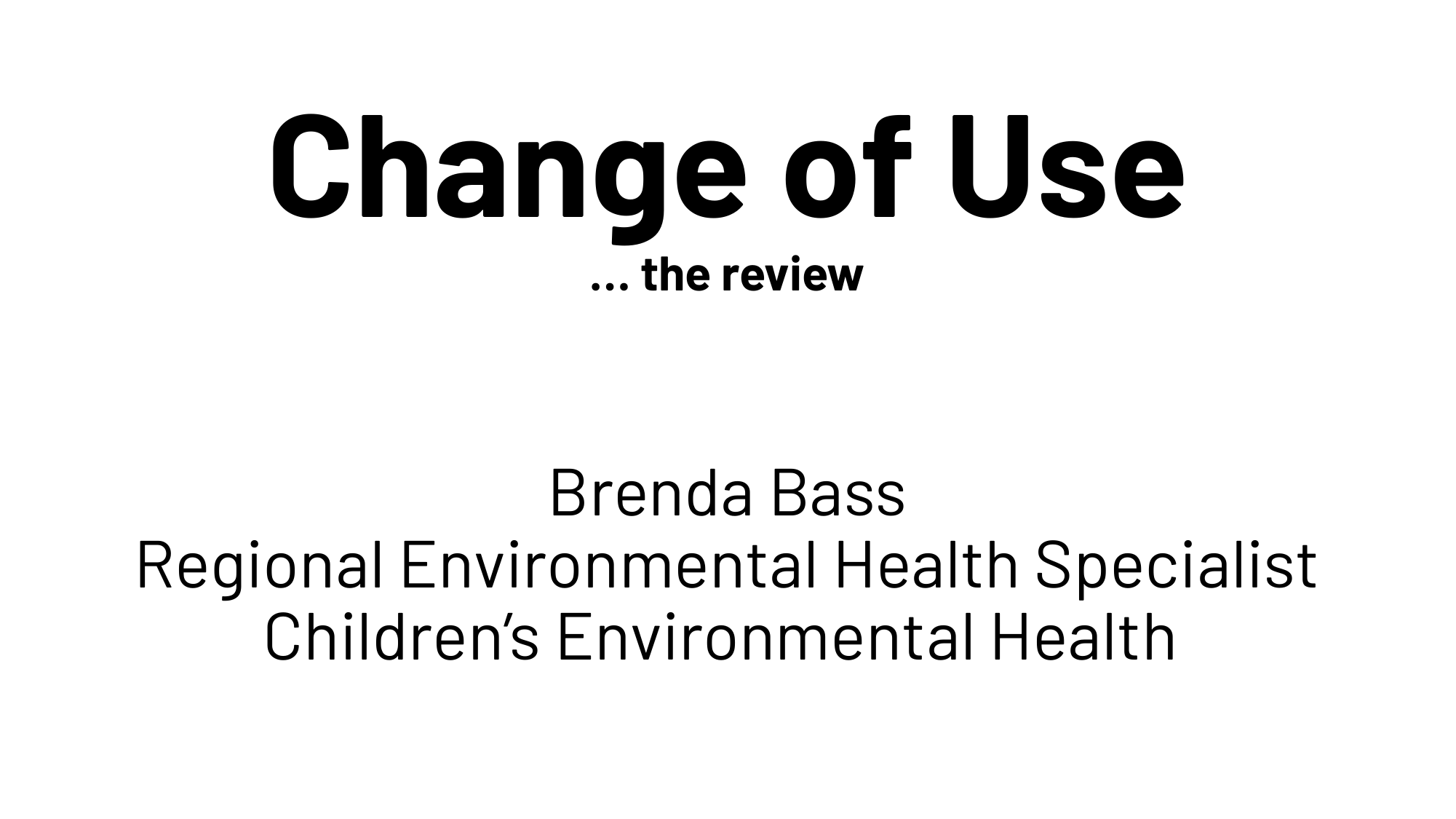

# Change of Use … the review Brenda Bass Regional Environmental Health Specialist Children’s Environmental Health